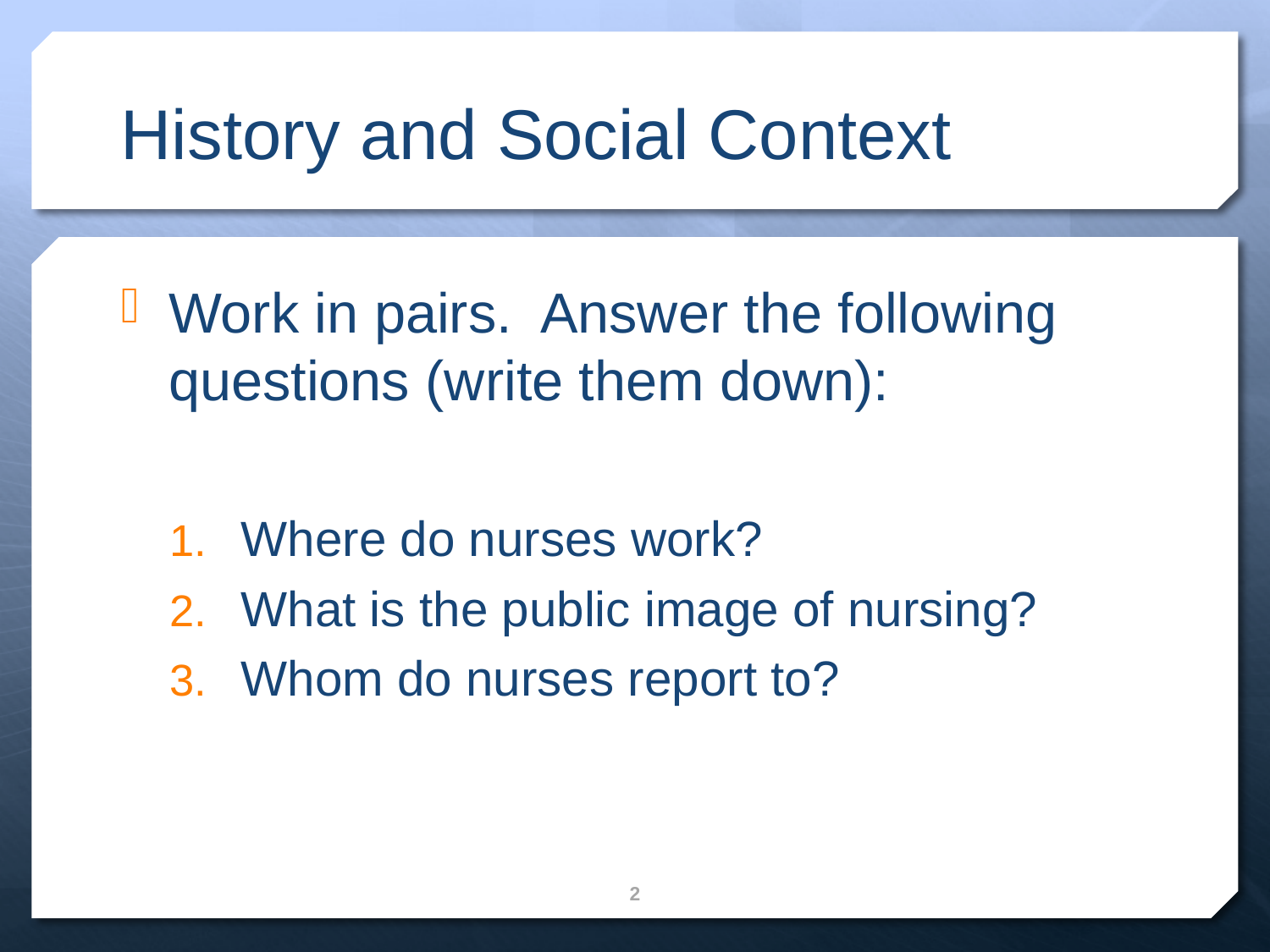

# History and Social Context
Work in pairs.  Answer the following questions (write them down):

Where do nurses work?
What is the public image of nursing?
Whom do nurses report to?
2